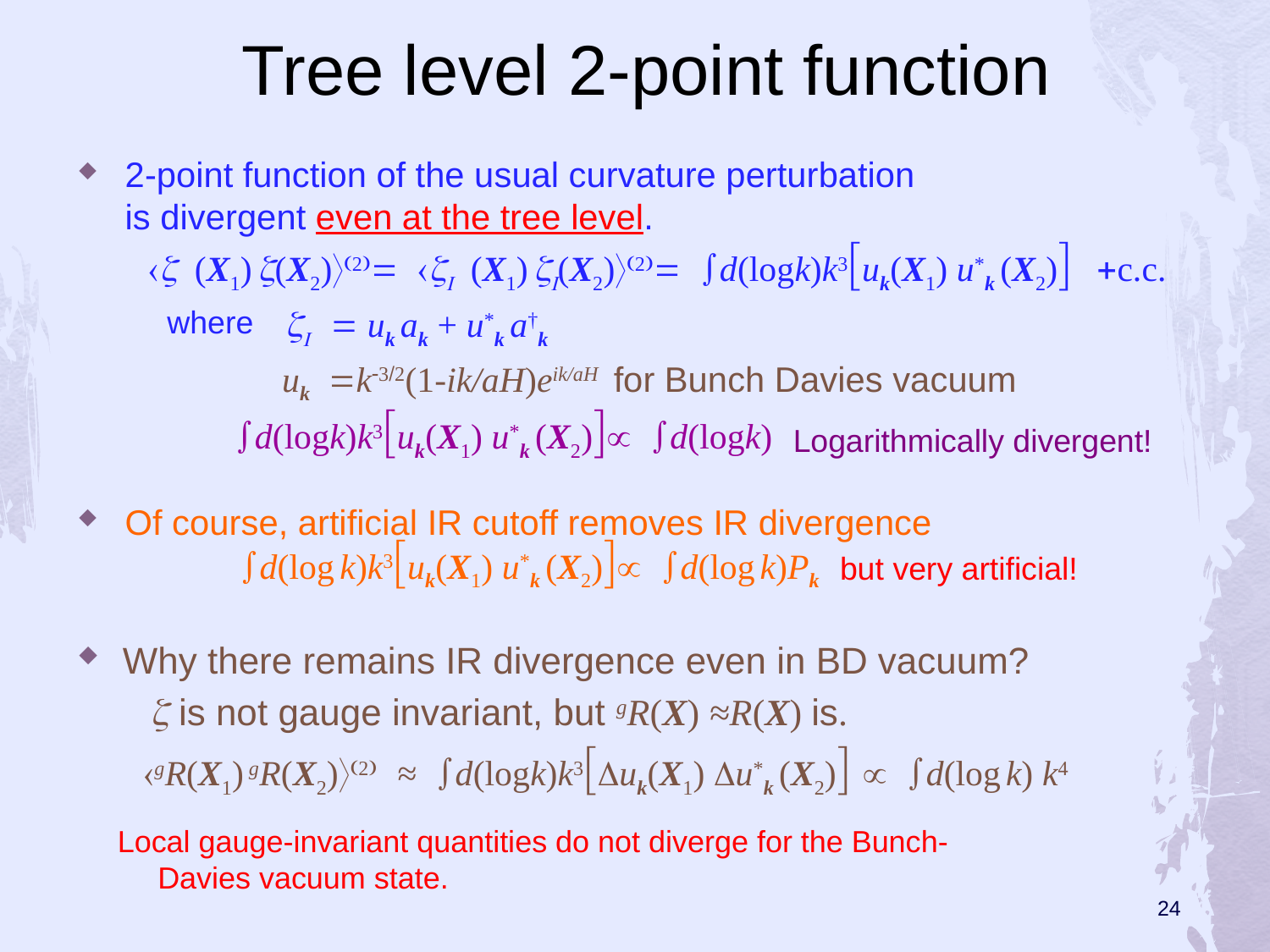

# Tree level 2-point function
2-point function of the usual curvature perturbation is divergent even at the tree level.
〈ζ (X1) ζ(X2)〉(2)= 〈ζΙ (X1) ζΙ(X2)〉(2)= ∫d(logk)k3[uk(X1) u*k (X2)] +c.c.
 where
ζΙ  = uk ak + u*k a†k
uk =k−3/2(1-ik/aH)eik/aH   for Bunch Davies vacuum
 ∫d(logk)k3[uk(X1) u*k (X2)]∝ ∫d(logk)
 Logarithmically divergent!
Of course, artificial IR cutoff removes IR divergence
 ∫d(log k)k3[uk(X1) u*k (X2)]∝ ∫d(log k)Pk
  but very artificial!
Why there remains IR divergence even in BD vacuum?
       ζ is not gauge invariant, but gR(X) ≈R(X) is.
〈gR(X1) gR(X2)〉(2)  ≈ ∫d(logk)k3[Δuk(X1) Δu*k (X2)] ∝ ∫d(log k) k4
Local gauge-invariant quantities do not diverge for the Bunch-Davies vacuum state.
24